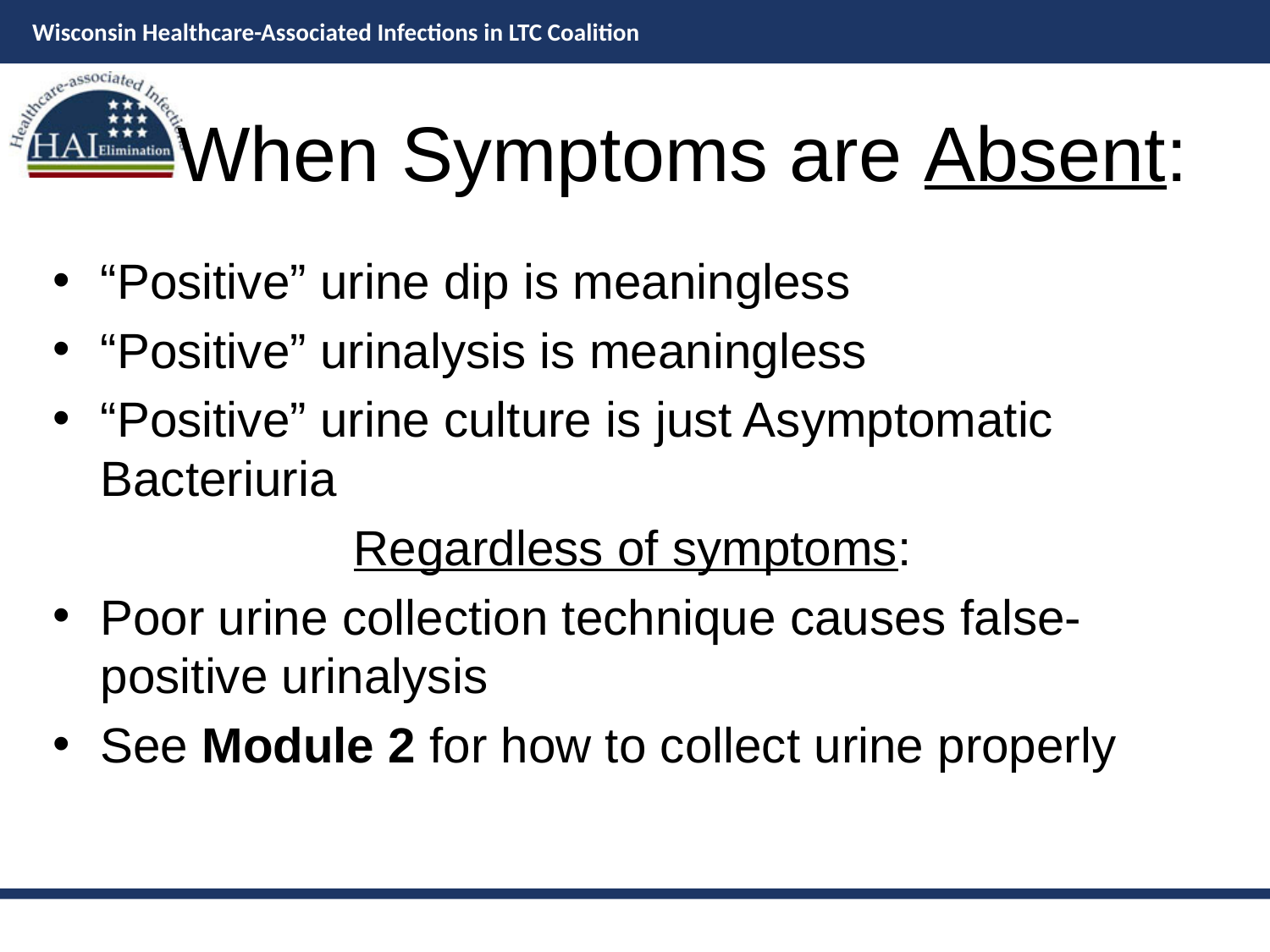

# When Symptoms are Absent:
“Positive” urine dip is meaningless
“Positive” urinalysis is meaningless
“Positive” urine culture is just Asymptomatic Bacteriuria
Regardless of symptoms:
Poor urine collection technique causes false-positive urinalysis
See Module 2 for how to collect urine properly